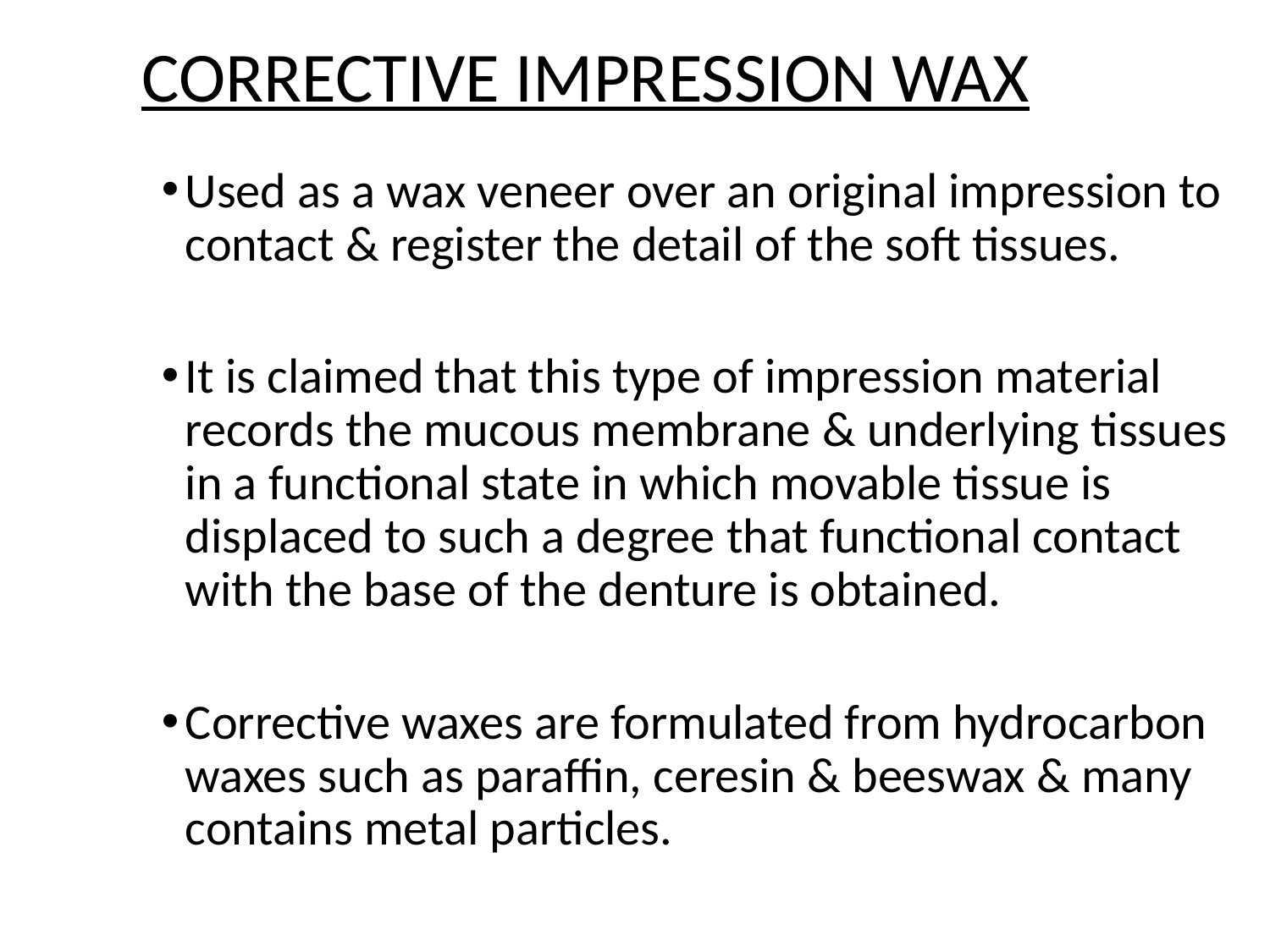

# CORRECTIVE IMPRESSION WAX
Used as a wax veneer over an original impression to contact & register the detail of the soft tissues.

It is claimed that this type of impression material records the mucous membrane & underlying tissues in a functional state in which movable tissue is displaced to such a degree that functional contact with the base of the denture is obtained.

Corrective waxes are formulated from hydrocarbon waxes such as paraffin, ceresin & beeswax & many contains metal particles.